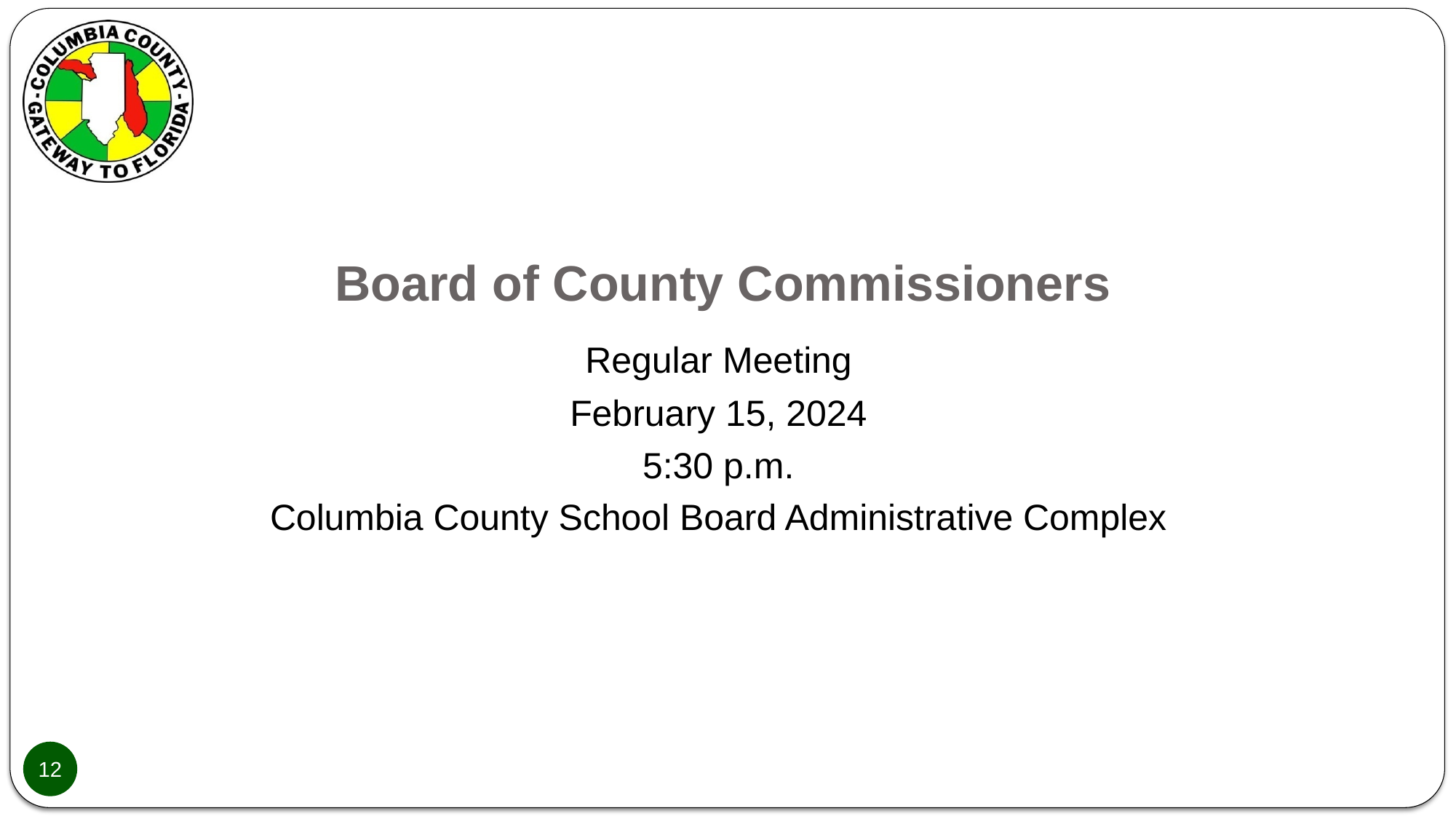

# Board of County Commissioners
Regular Meeting
February 15, 2024
5:30 p.m.
Columbia County School Board Administrative Complex
12